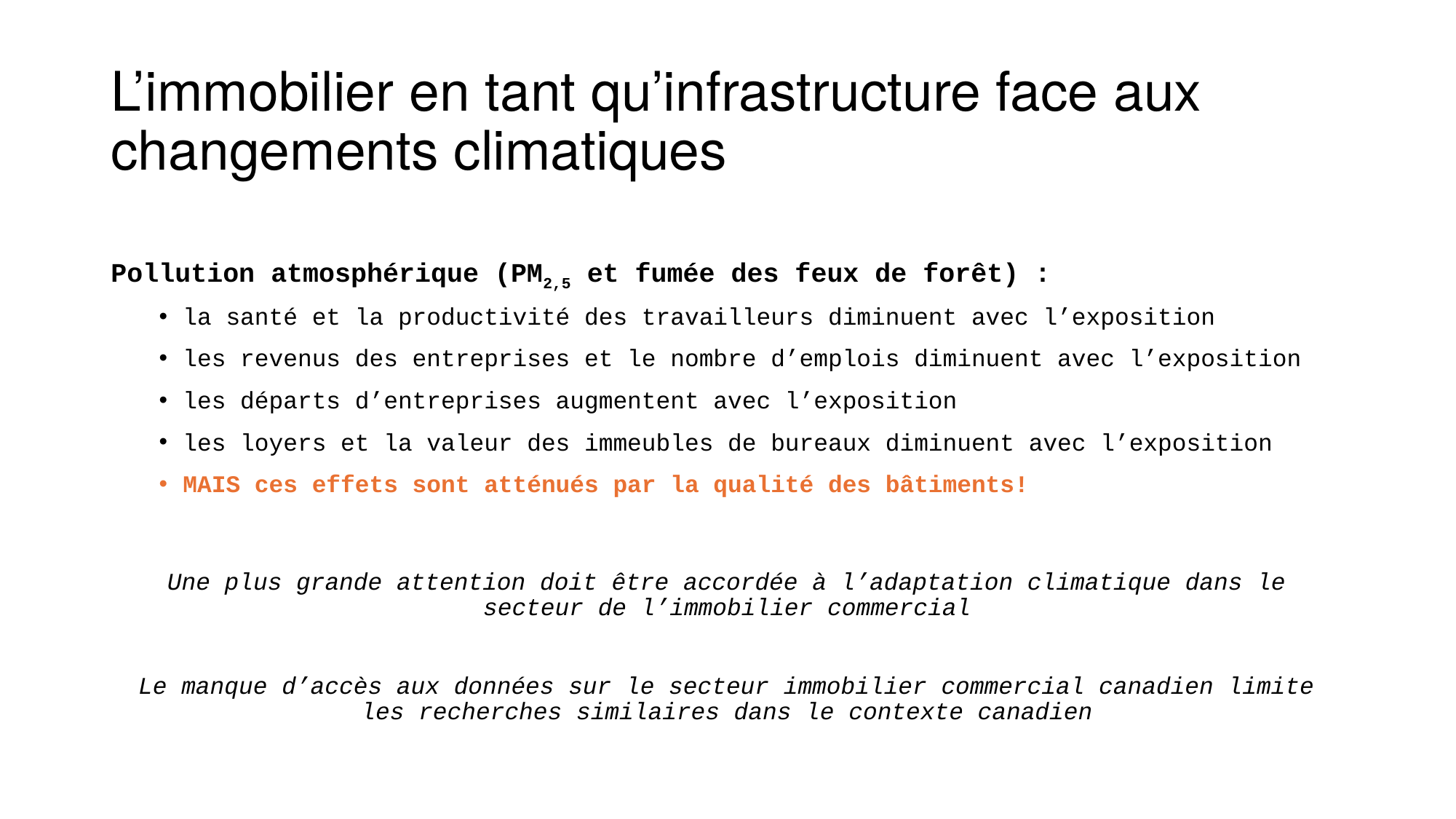

# L’immobilier en tant qu’infrastructure face aux changements climatiques

Pollution atmosphérique (PM2,5 et fumée des feux de forêt) :
la santé et la productivité des travailleurs diminuent avec l’exposition
les revenus des entreprises et le nombre d’emplois diminuent avec l’exposition
les départs d’entreprises augmentent avec l’exposition
les loyers et la valeur des immeubles de bureaux diminuent avec l’exposition
MAIS ces effets sont atténués par la qualité des bâtiments!

Une plus grande attention doit être accordée à l’adaptation climatique dans le secteur de l’immobilier commercial

Le manque d’accès aux données sur le secteur immobilier commercial canadien limite les recherches similaires dans le contexte canadien